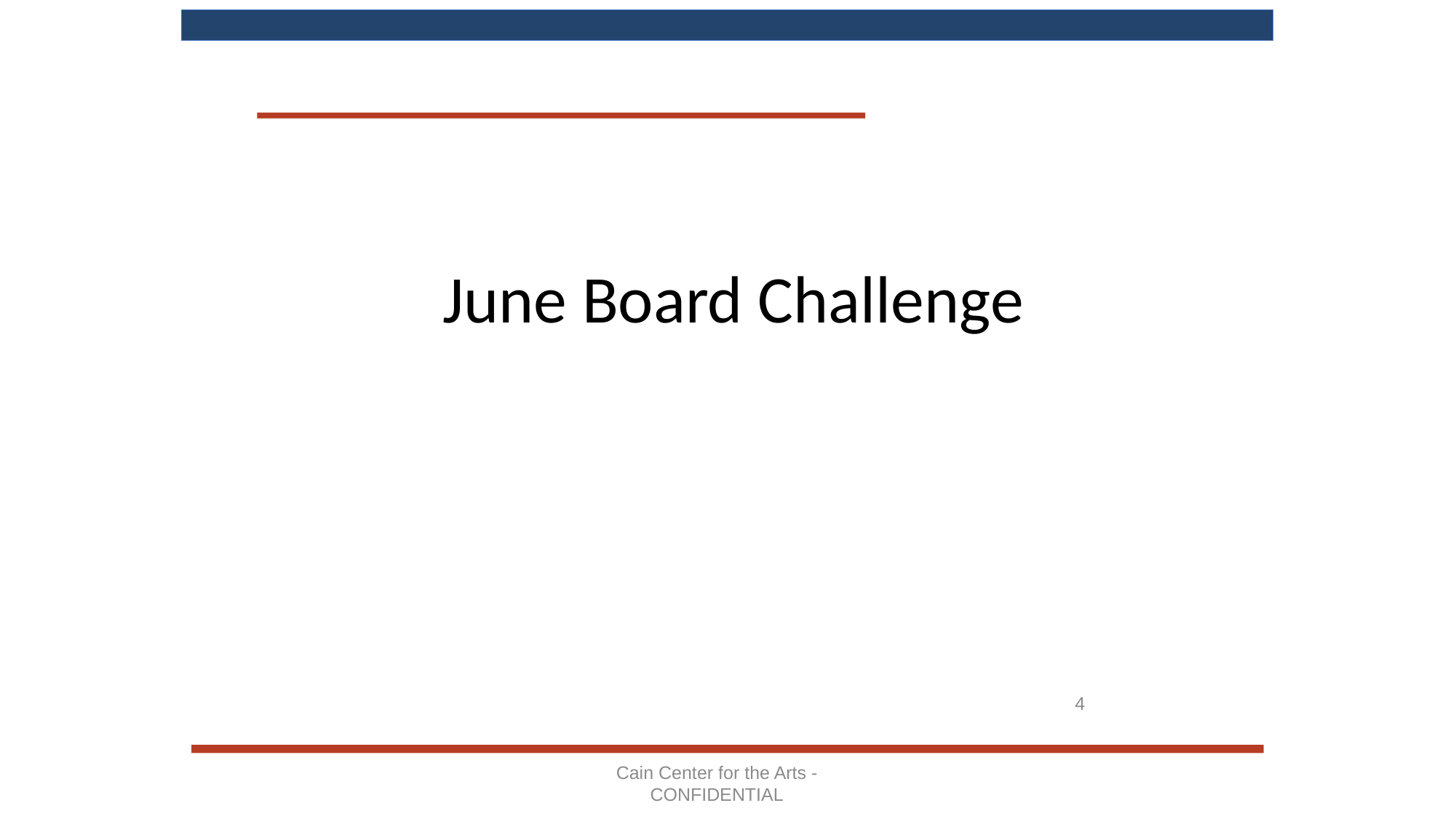

June Board Challenge

4

Cain Center for the Arts - CONFIDENTIAL